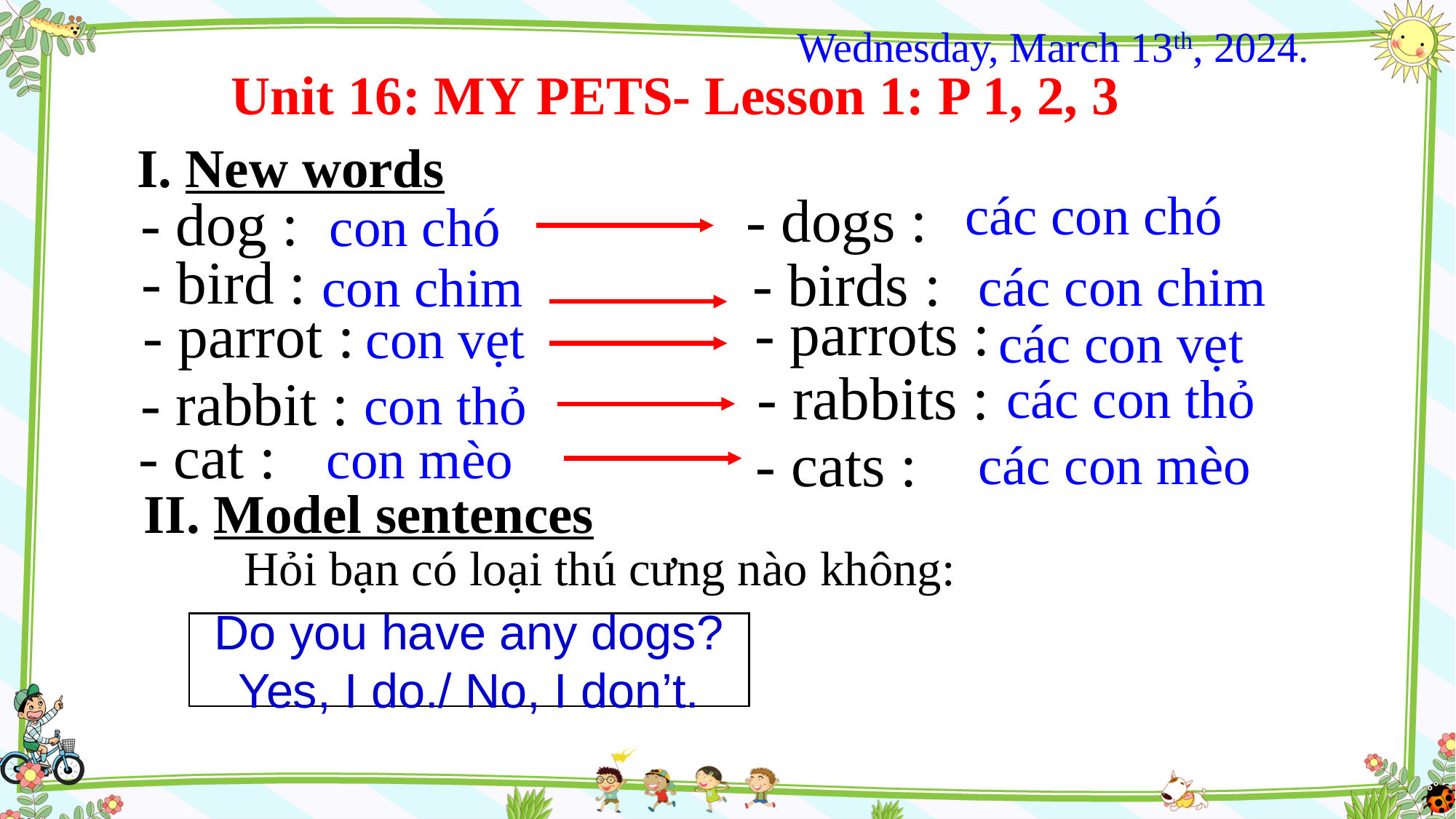

Wednesday, March 13th, 2024.
Unit 16: MY PETS- Lesson 1: P 1, 2, 3
I. New words
các con chó
- dogs :
- dog :
con chó
- bird :
- birds :
các con chim
con chim
- parrots :
- parrot :
con vẹt
các con vẹt
- rabbits :
các con thỏ
- rabbit :
con thỏ
- cat :
con mèo
- cats :
các con mèo
II. Model sentences
      Hỏi bạn có loại thú cưng nào không:
Do you have any dogs?
Yes, I do./ No, I don’t.